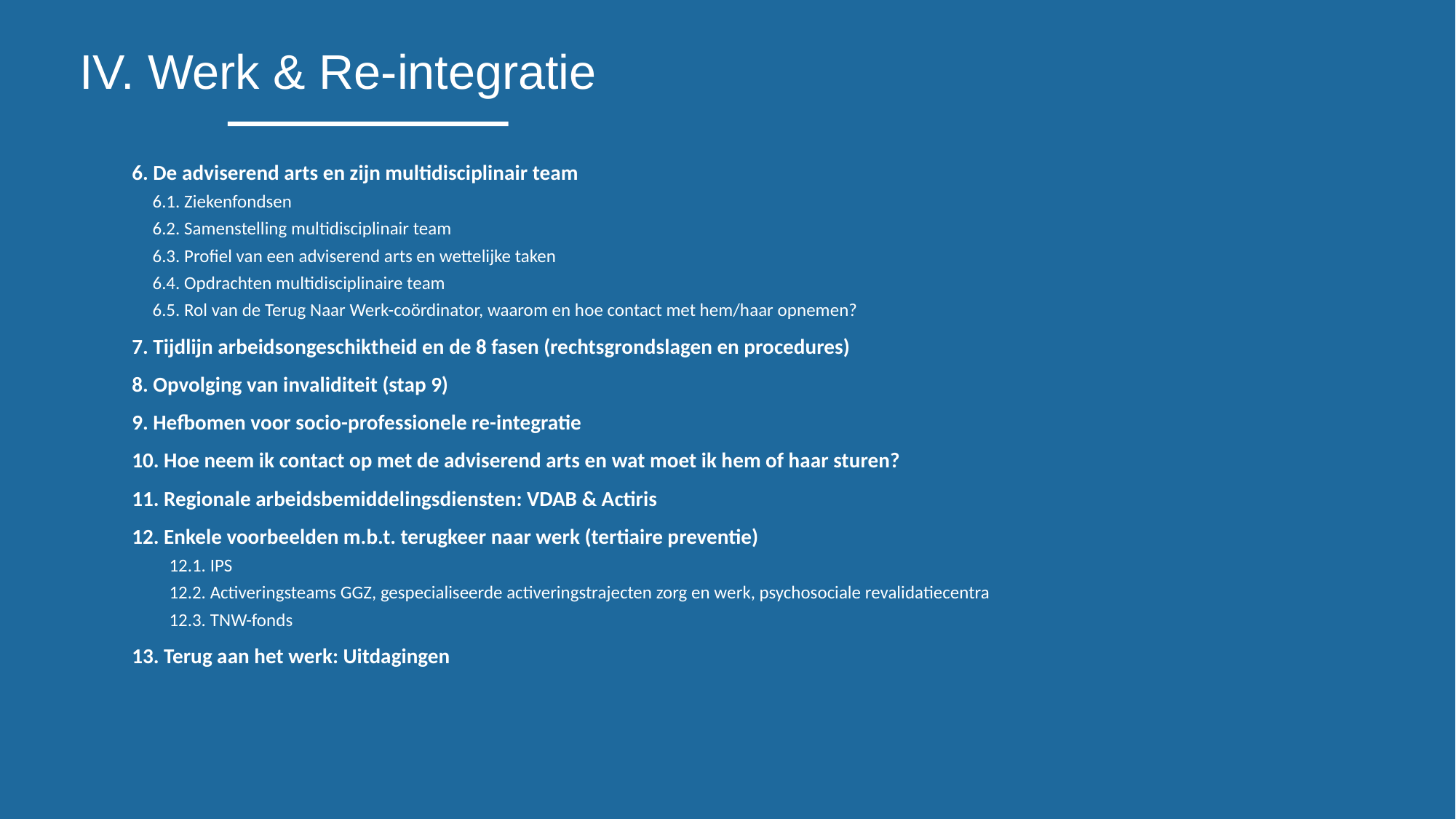

# IV. Werk & Re-integratie
6. De adviserend arts en zijn multidisciplinair team
6.1. Ziekenfondsen
6.2. Samenstelling multidisciplinair team
6.3. Profiel van een adviserend arts en wettelijke taken
6.4. Opdrachten multidisciplinaire team
6.5. Rol van de Terug Naar Werk-coördinator, waarom en hoe contact met hem/haar opnemen?
7. Tijdlijn arbeidsongeschiktheid en de 8 fasen (rechtsgrondslagen en procedures)
8. Opvolging van invaliditeit (stap 9)
9. Hefbomen voor socio-professionele re-integratie
10. Hoe neem ik contact op met de adviserend arts en wat moet ik hem of haar sturen?
11. Regionale arbeidsbemiddelingsdiensten: VDAB & Actiris
12. Enkele voorbeelden m.b.t. terugkeer naar werk (tertiaire preventie)
    12.1. IPS
    12.2. Activeringsteams GGZ, gespecialiseerde activeringstrajecten zorg en werk, psychosociale revalidatiecentra
    12.3. TNW-fonds
13. Terug aan het werk: Uitdagingen